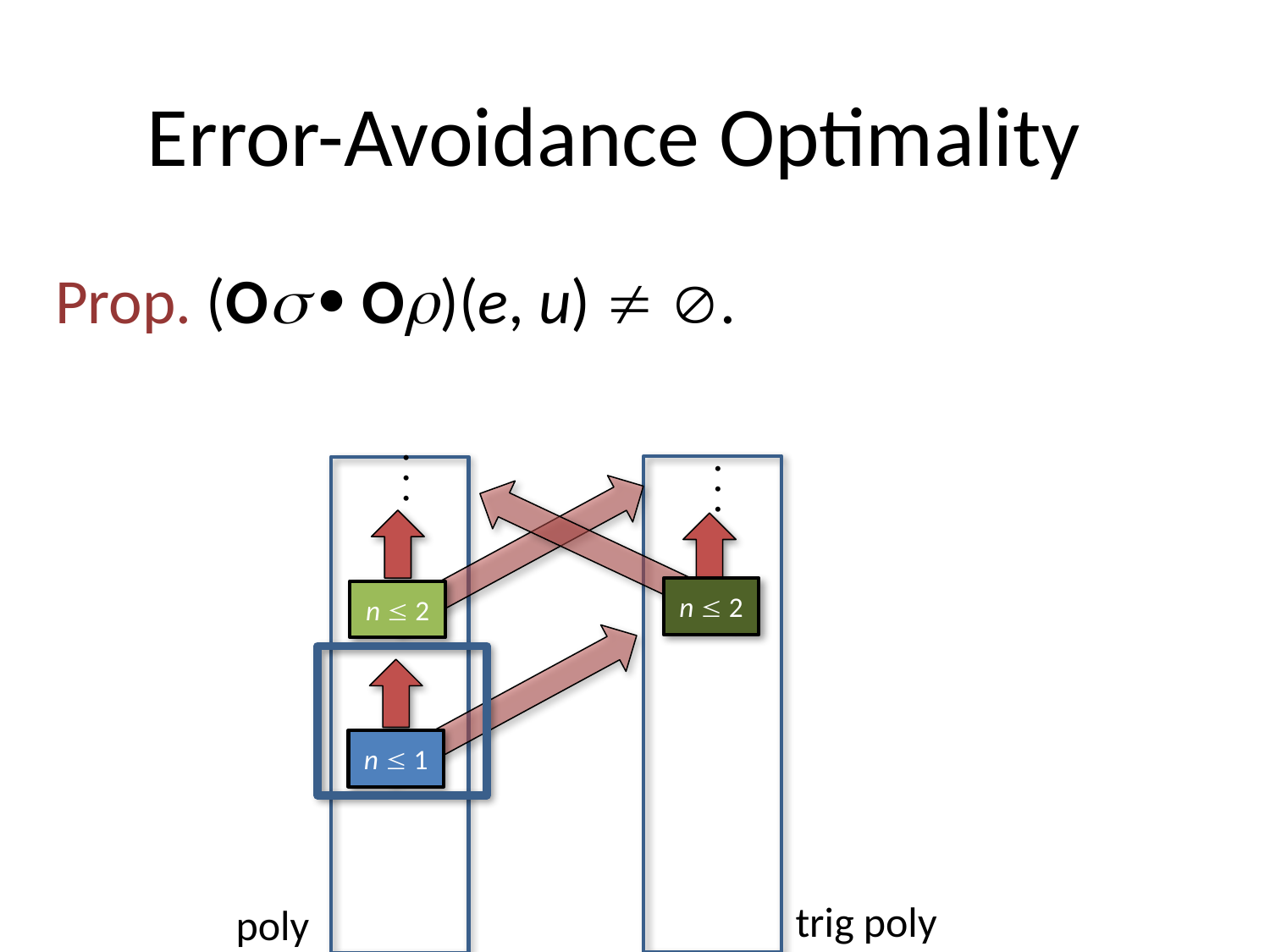

# Error-Avoidance Optimality
Prop. (Oσ • Oρ)(e, u) ≠ ∅.
. . .

. . .

n ≤ 2
n ≤ 2

n ≤ 1
trig poly
poly